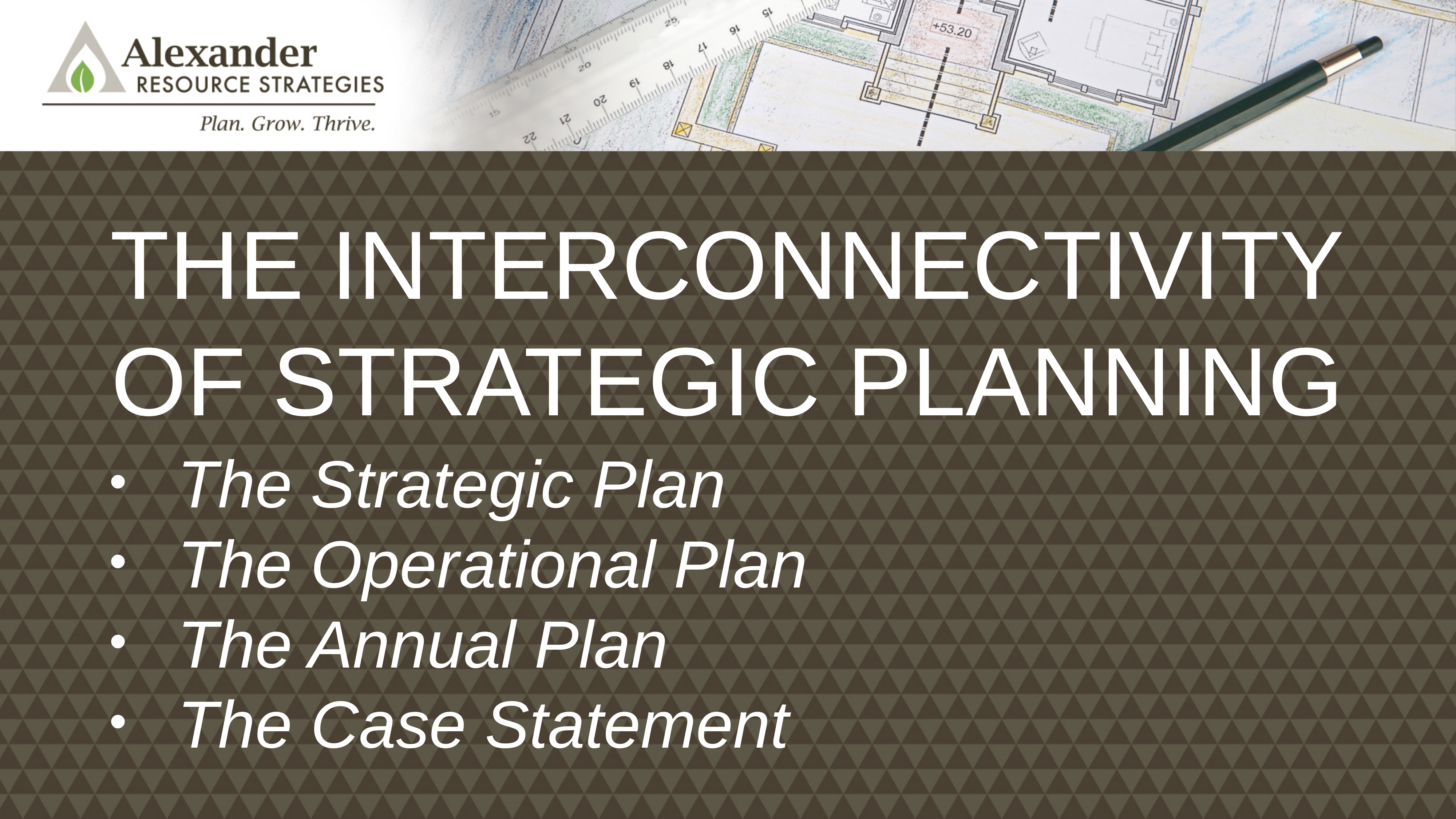

# THE INTERCONNECTIVITY OF STRATEGIC PLANNING
The Strategic Plan
The Operational Plan
The Annual Plan
The Case Statement